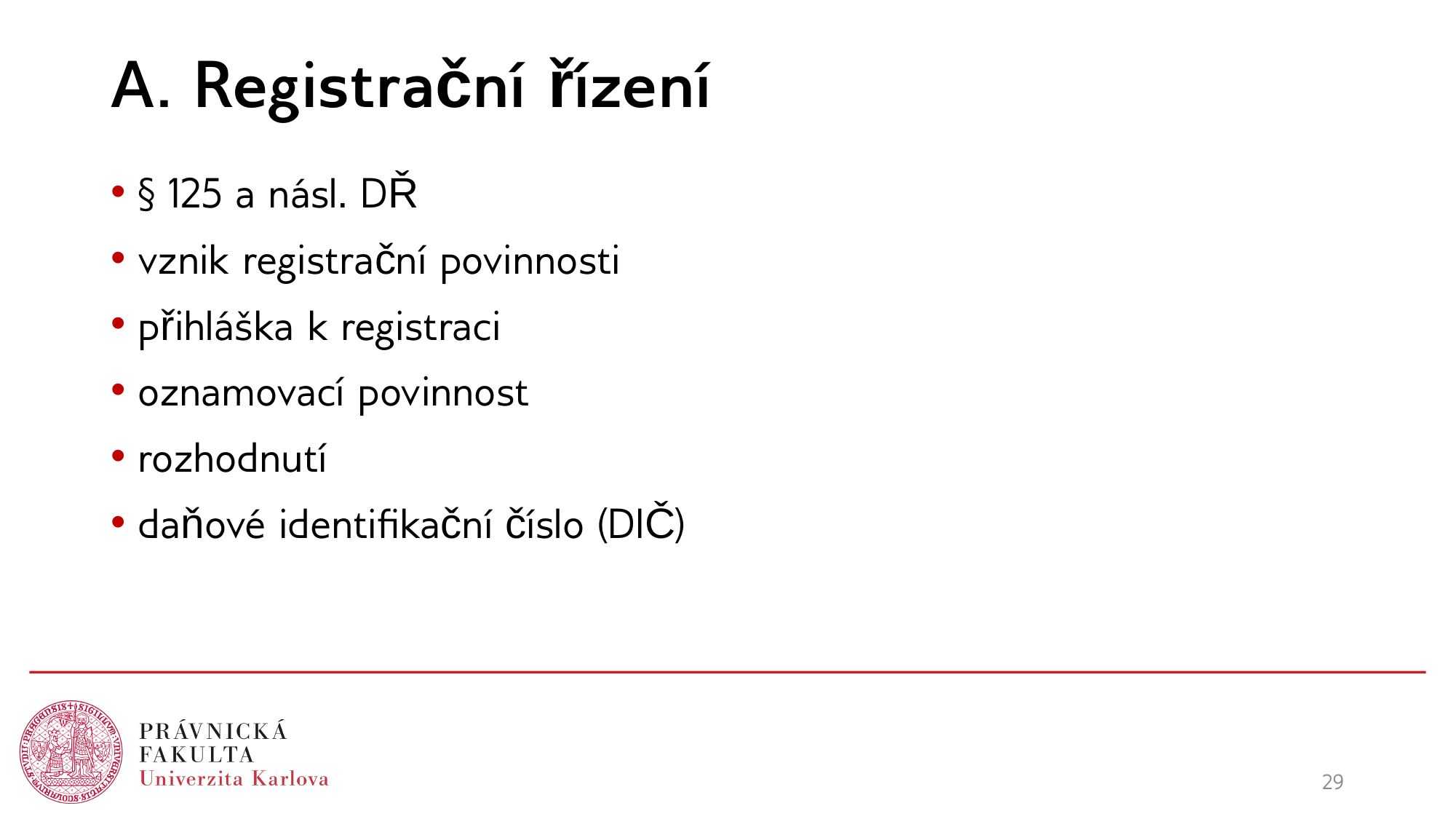

# A. Registrační řízení
§ 125 a násl. DŘ
vznik registrační povinnosti
přihláška k registraci
oznamovací povinnost
rozhodnutí
daňové identifikační číslo (DIČ)
29